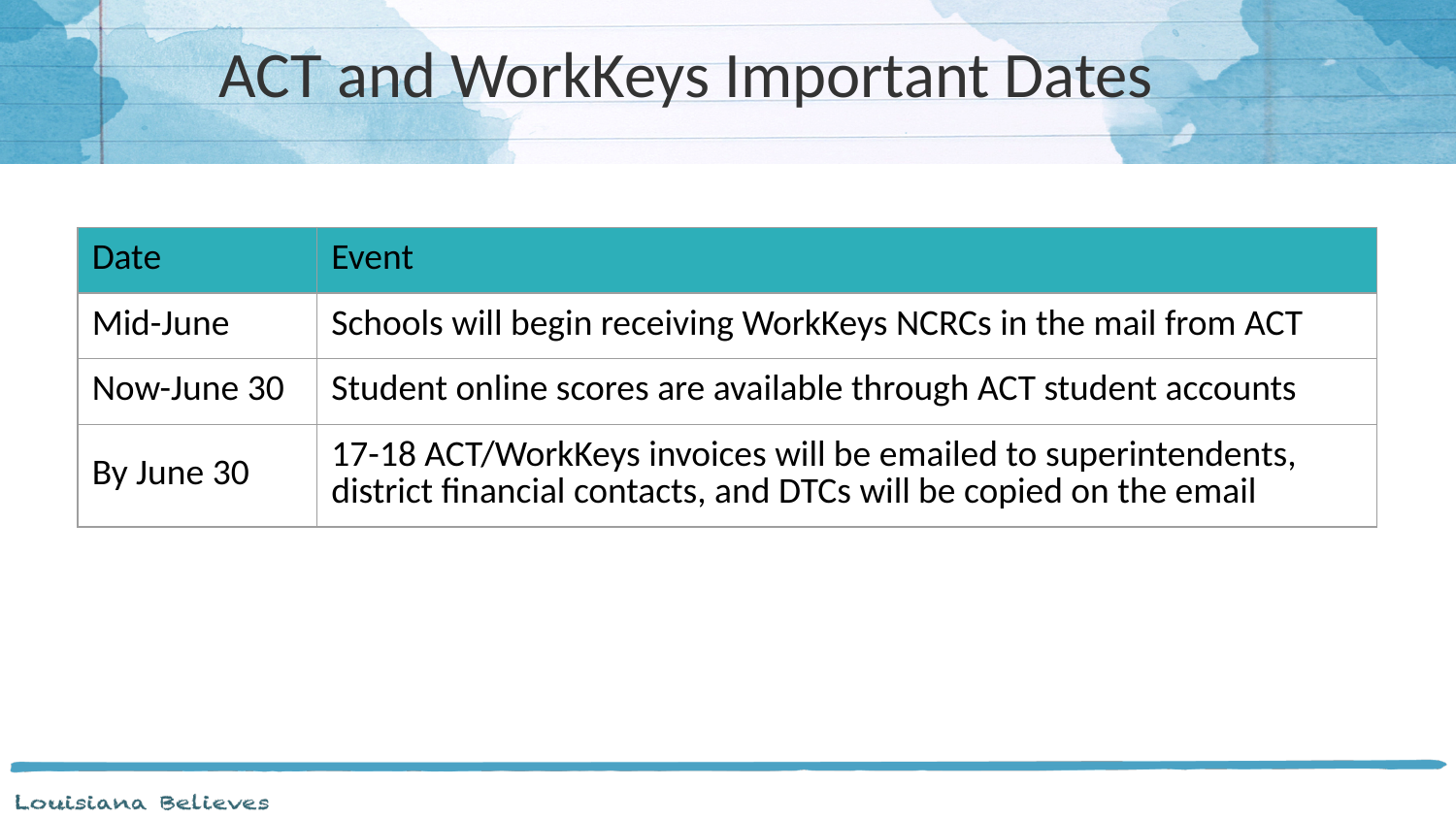

ACT and WorkKeys Important Dates
| Date | Event |
| --- | --- |
| Mid-June | Schools will begin receiving WorkKeys NCRCs in the mail from ACT |
| Now-June 30 | Student online scores are available through ACT student accounts |
| By June 30 | 17-18 ACT/WorkKeys invoices will be emailed to superintendents, district financial contacts, and DTCs will be copied on the email |